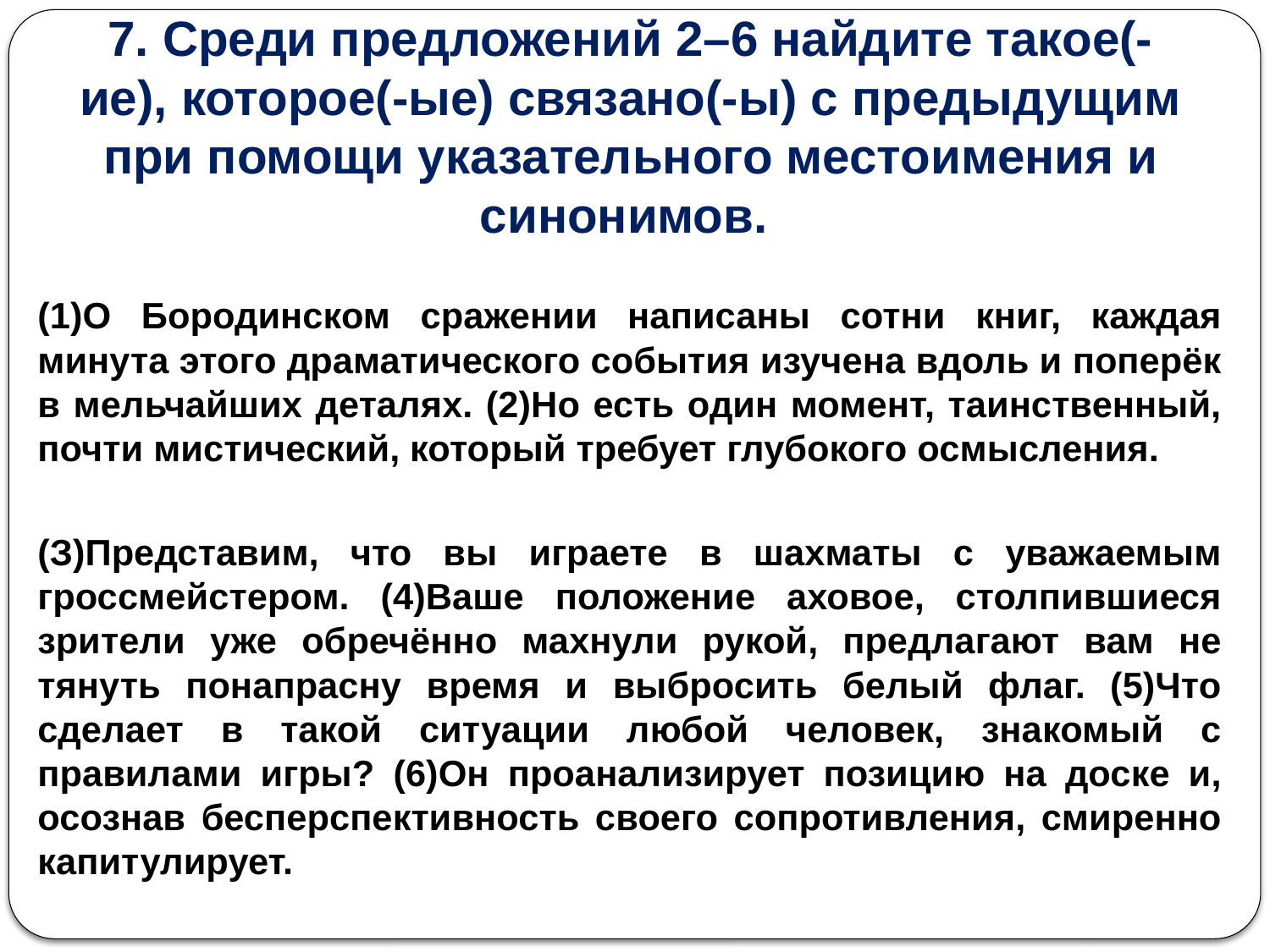

# 7. Среди предложений 2–6 найдите такое(-ие), которое(-ые) связано(-ы) с предыдущим при помощи указательного местоимения и синонимов.
(1)О Бородинском сражении написаны сотни книг, каждая минута этого драматического события изучена вдоль и поперёк в мельчайших деталях. (2)Но есть один момент, таинственный, почти мистический, который требует глубокого осмысления.

(З)Представим, что вы играете в шахматы с уважаемым гроссмейстером. (4)Ваше положение аховое, столпившиеся зрители уже обречённо махнули рукой, предлагают вам не тянуть понапрасну время и выбросить белый флаг. (5)Что сделает в такой ситуации любой человек, знакомый с правилами игры? (6)Он проанализирует позицию на доске и, осознав бесперспективность своего сопротивления, смиренно капитулирует.